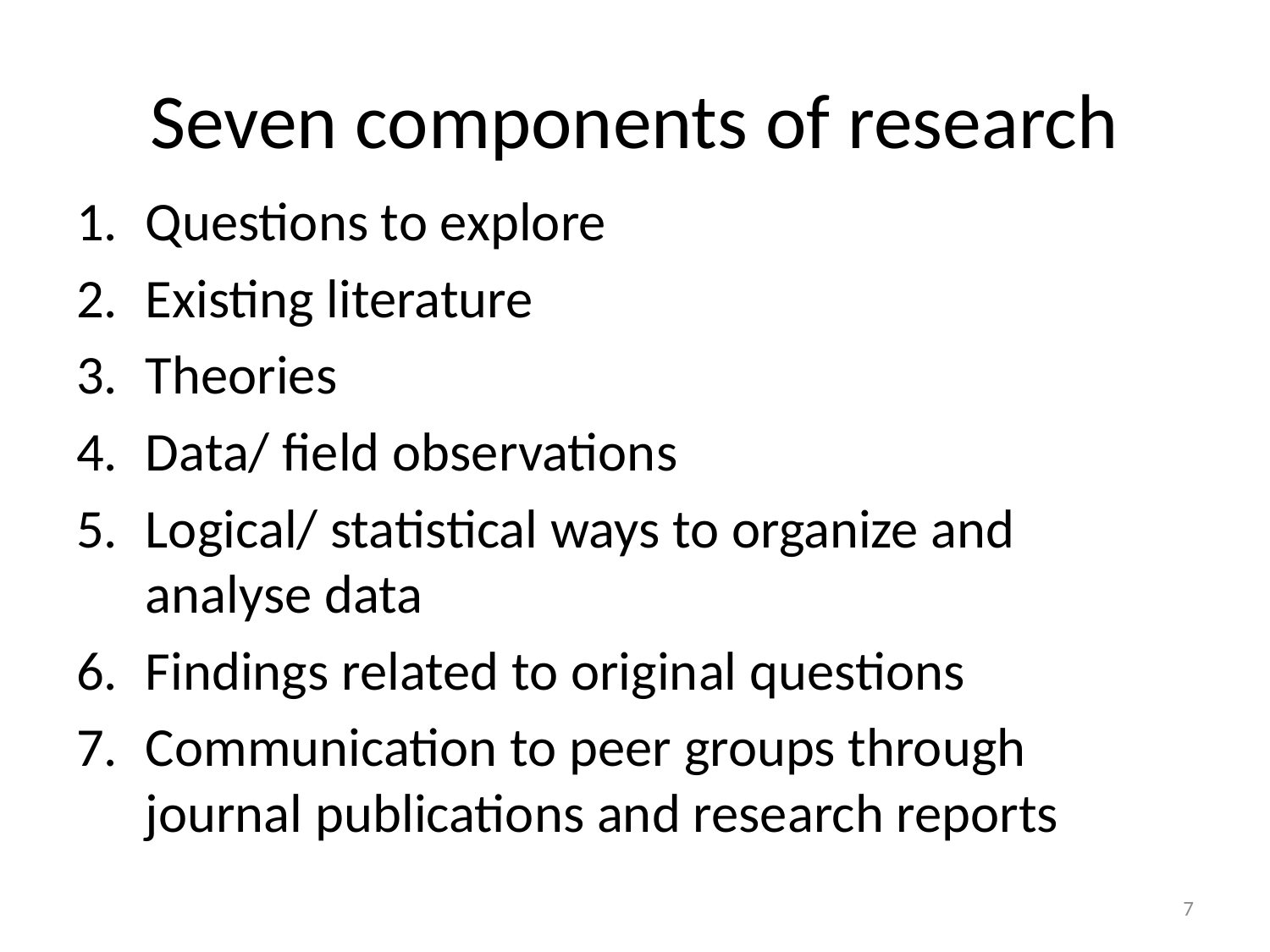

# Seven components of research
Questions to explore
Existing literature
Theories
Data/ field observations
Logical/ statistical ways to organize and analyse data
Findings related to original questions
Communication to peer groups through journal publications and research reports
7